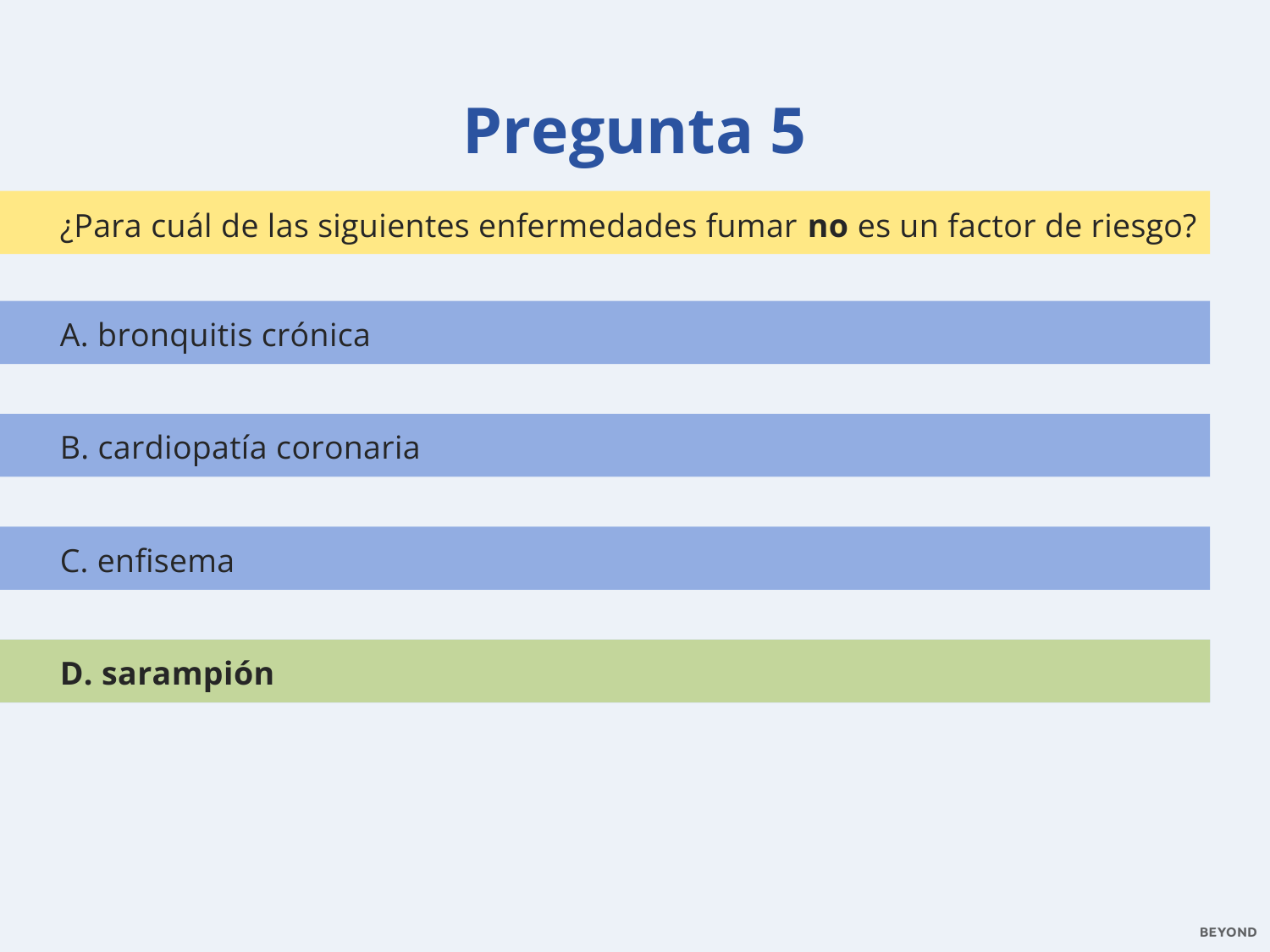

Pregunta 5

¿Para cuál de las siguientes enfermedades fumar no es un factor de riesgo?

A. bronquitis crónica

B. cardiopatía coronaria

C. enfisema

D. sarampión

D. sarampión